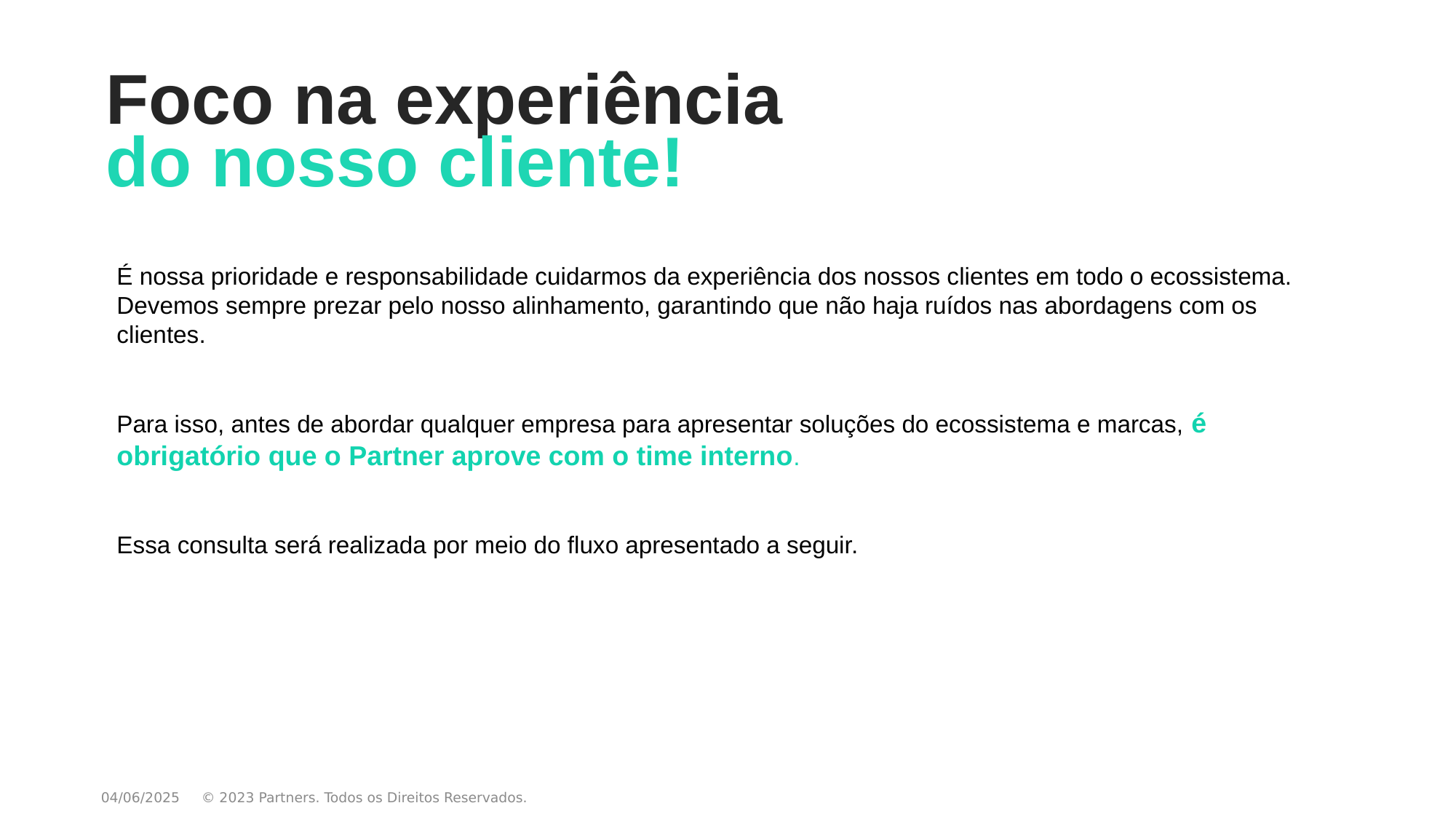

Foco na experiência
do nosso cliente!
É nossa prioridade e responsabilidade cuidarmos da experiência dos nossos clientes em todo o ecossistema. Devemos sempre prezar pelo nosso alinhamento, garantindo que não haja ruídos nas abordagens com os clientes.​

Para isso, antes de abordar qualquer empresa para apresentar soluções do ecossistema e marcas, é obrigatório que o Partner aprove com o time interno.

Essa consulta será realizada por meio do fluxo apresentado a seguir.
04/06/2025
© 2023 Partners. Todos os Direitos Reservados.